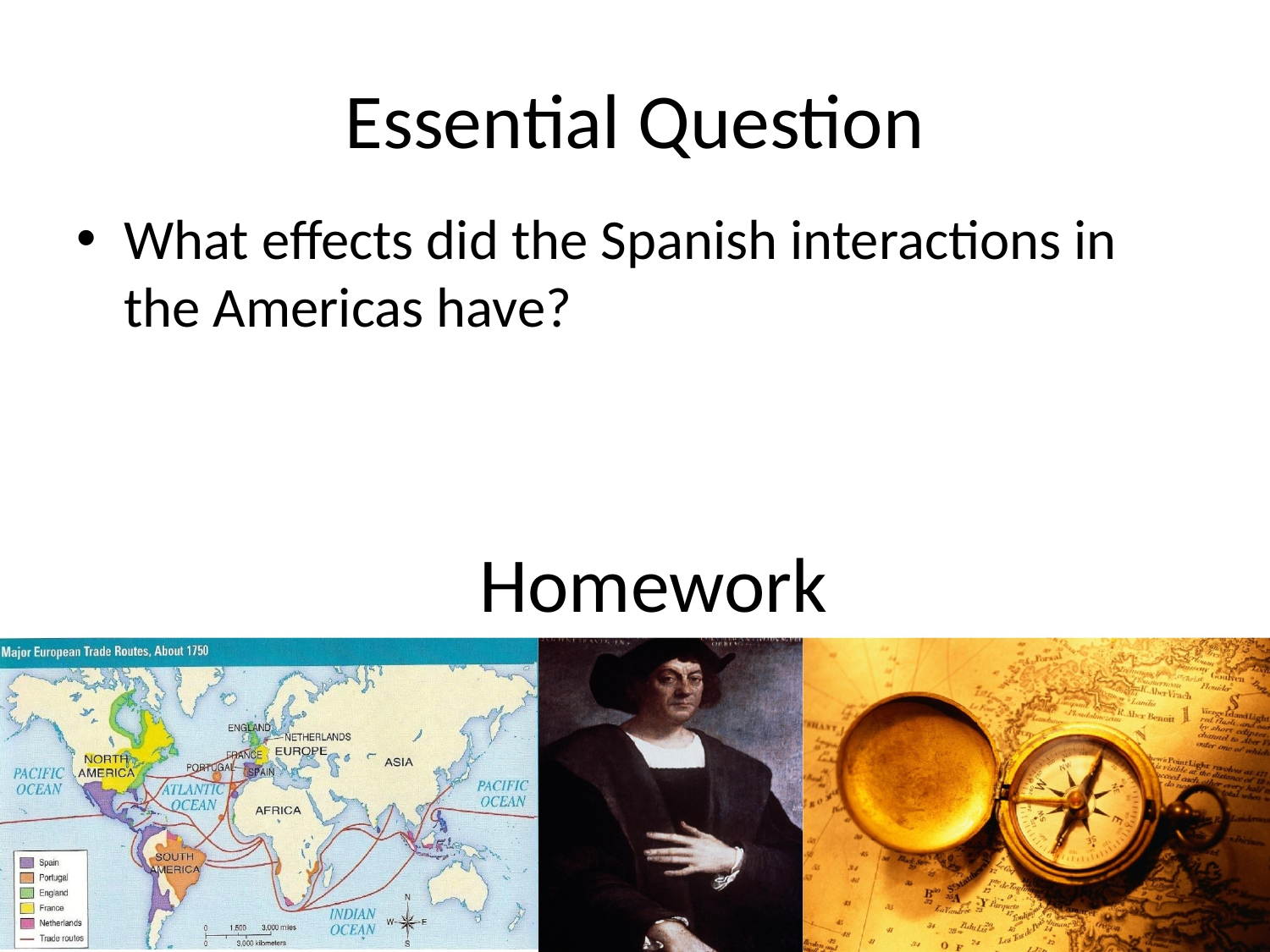

# Essential Question
What effects did the Spanish interactions in the Americas have?

Homework